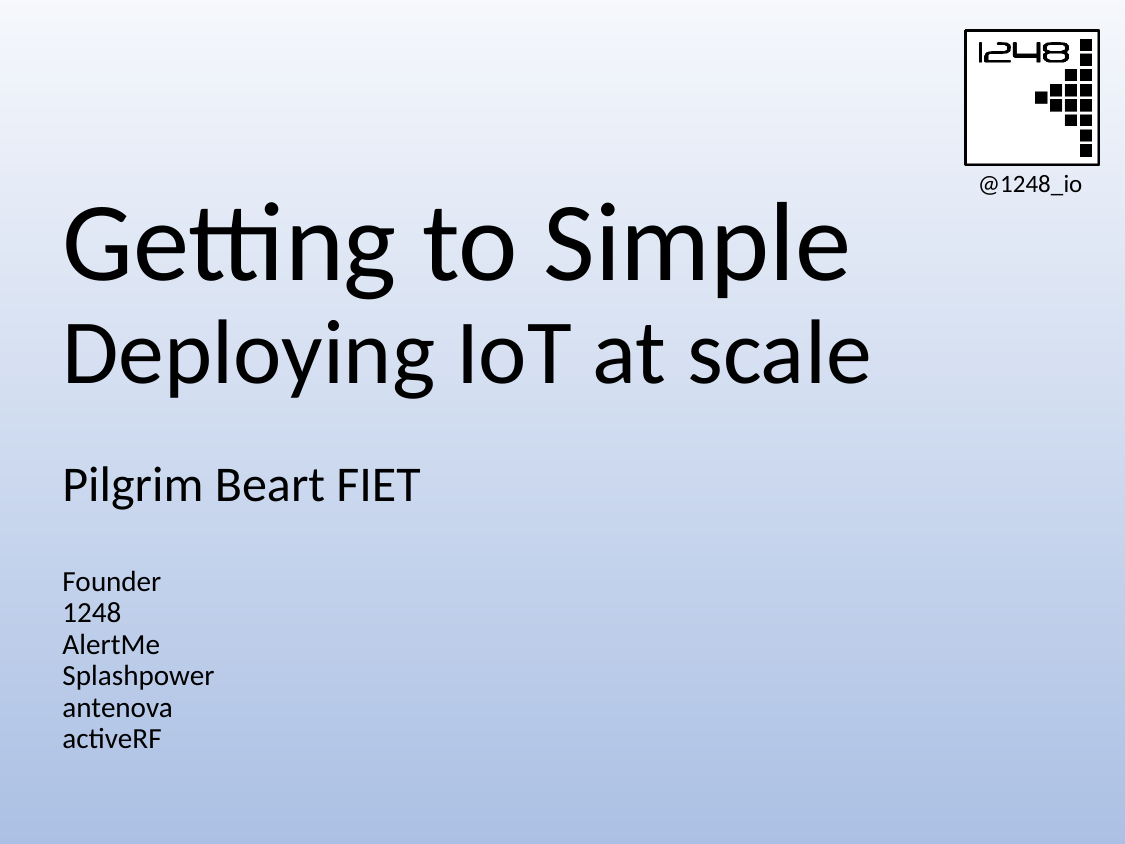

# Getting to Simple Deploying IoT at scale Pilgrim Beart FIET Founder 1248 AlertMe Splashpower antenova activeRF